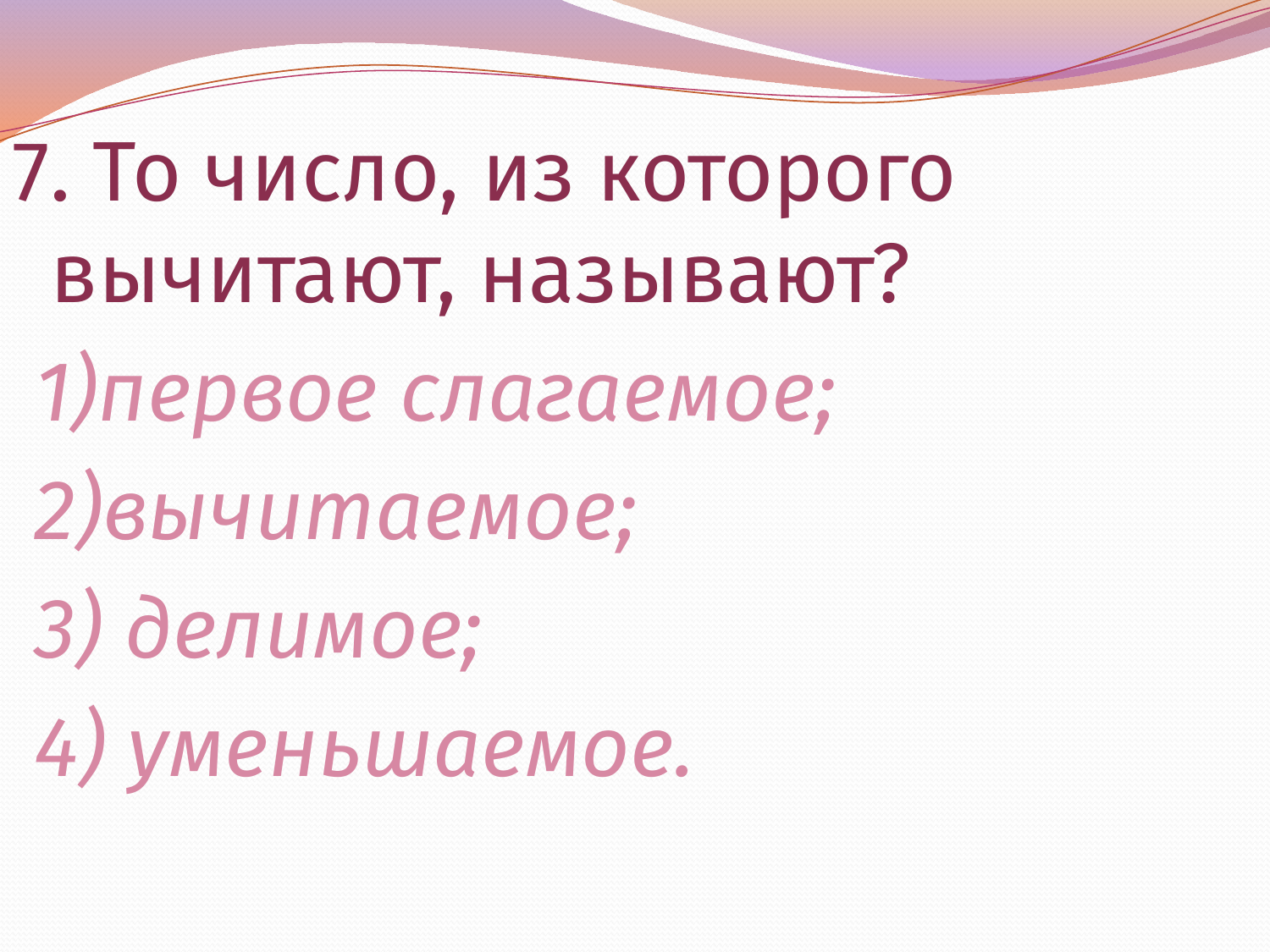

7. То число, из которого вычитают, называют?
 1)первое слагаемое;
 2)вычитаемое;
 3) делимое;
 4) уменьшаемое.